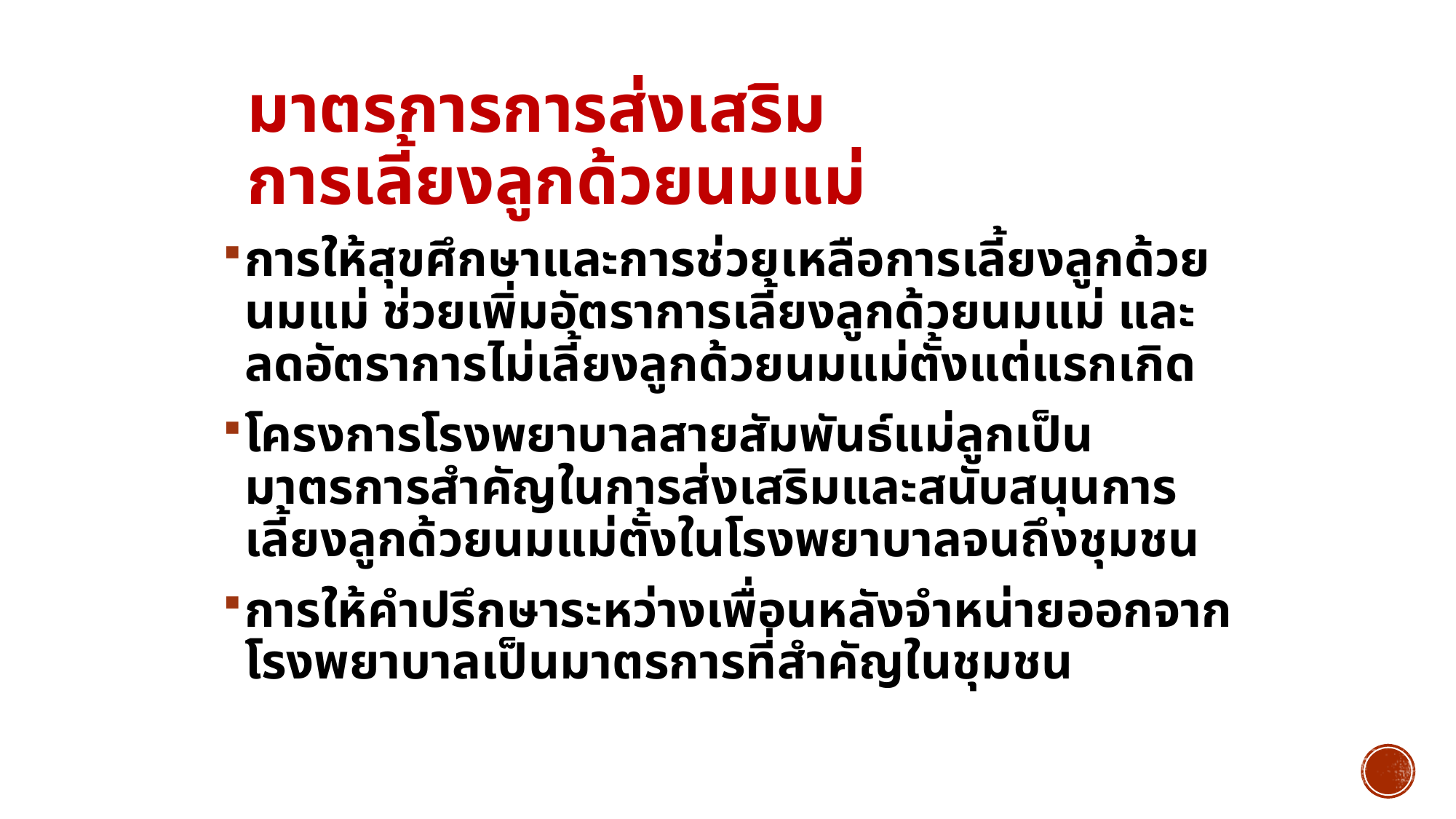

# มาตรการการส่งเสริม การเลี้ยงลูกด้วยนมแม่
การให้สุขศึกษาและการช่วยเหลือการเลี้ยงลูกด้วยนมแม่ ช่วยเพิ่มอัตราการเลี้ยงลูกด้วยนมแม่ และลดอัตราการไม่เลี้ยงลูกด้วยนมแม่ตั้งแต่แรกเกิด
โครงการโรงพยาบาลสายสัมพันธ์แม่ลูกเป็นมาตรการสำคัญในการส่งเสริมและสนับสนุนการเลี้ยงลูกด้วยนมแม่ตั้งในโรงพยาบาลจนถึงชุมชน
การให้คำปรึกษาระหว่างเพื่อนหลังจำหน่ายออกจากโรงพยาบาลเป็นมาตรการที่สำคัญในชุมชน